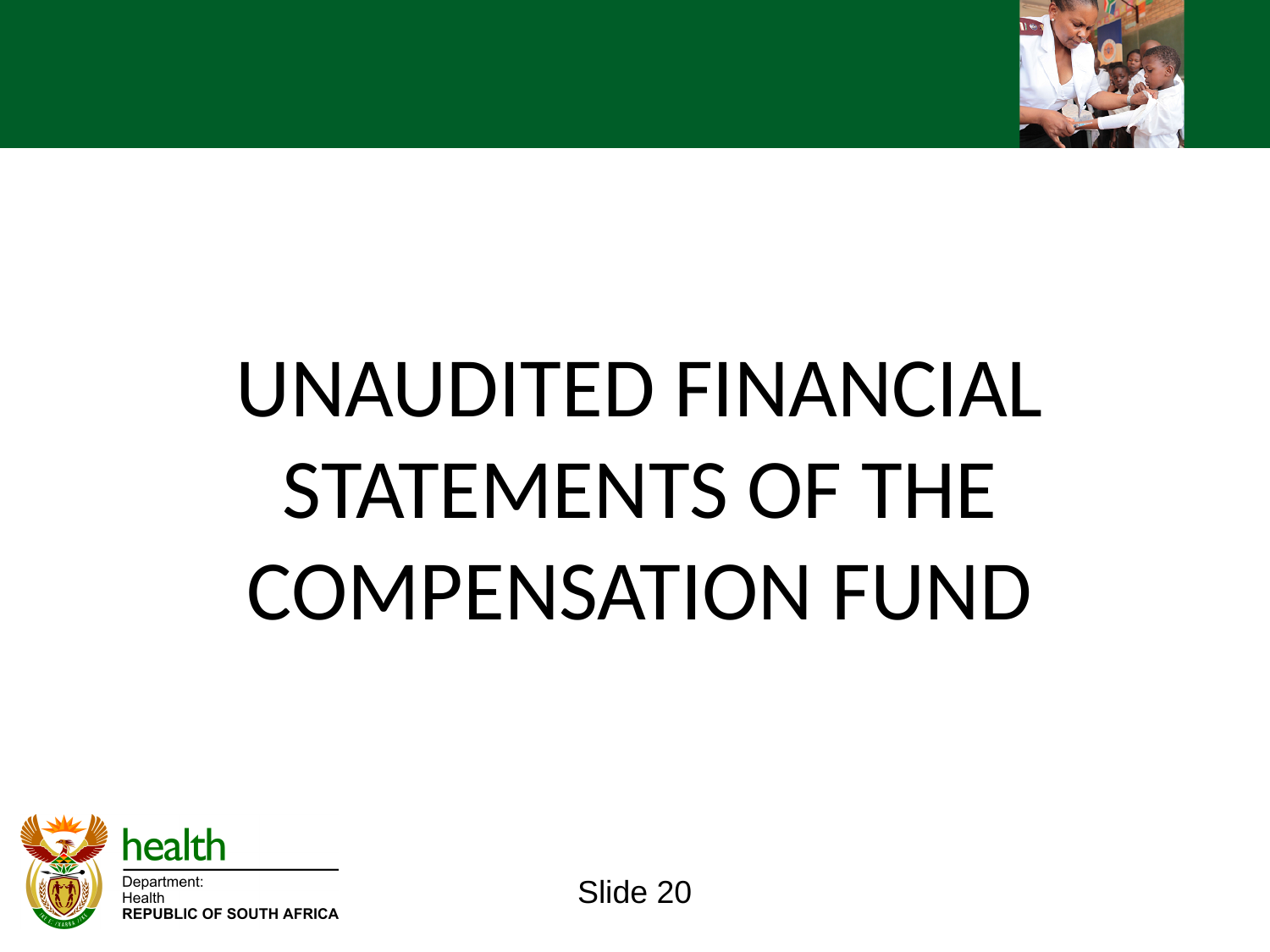

UNAUDITED FINANCIAL STATEMENTS OF THE COMPENSATION FUND